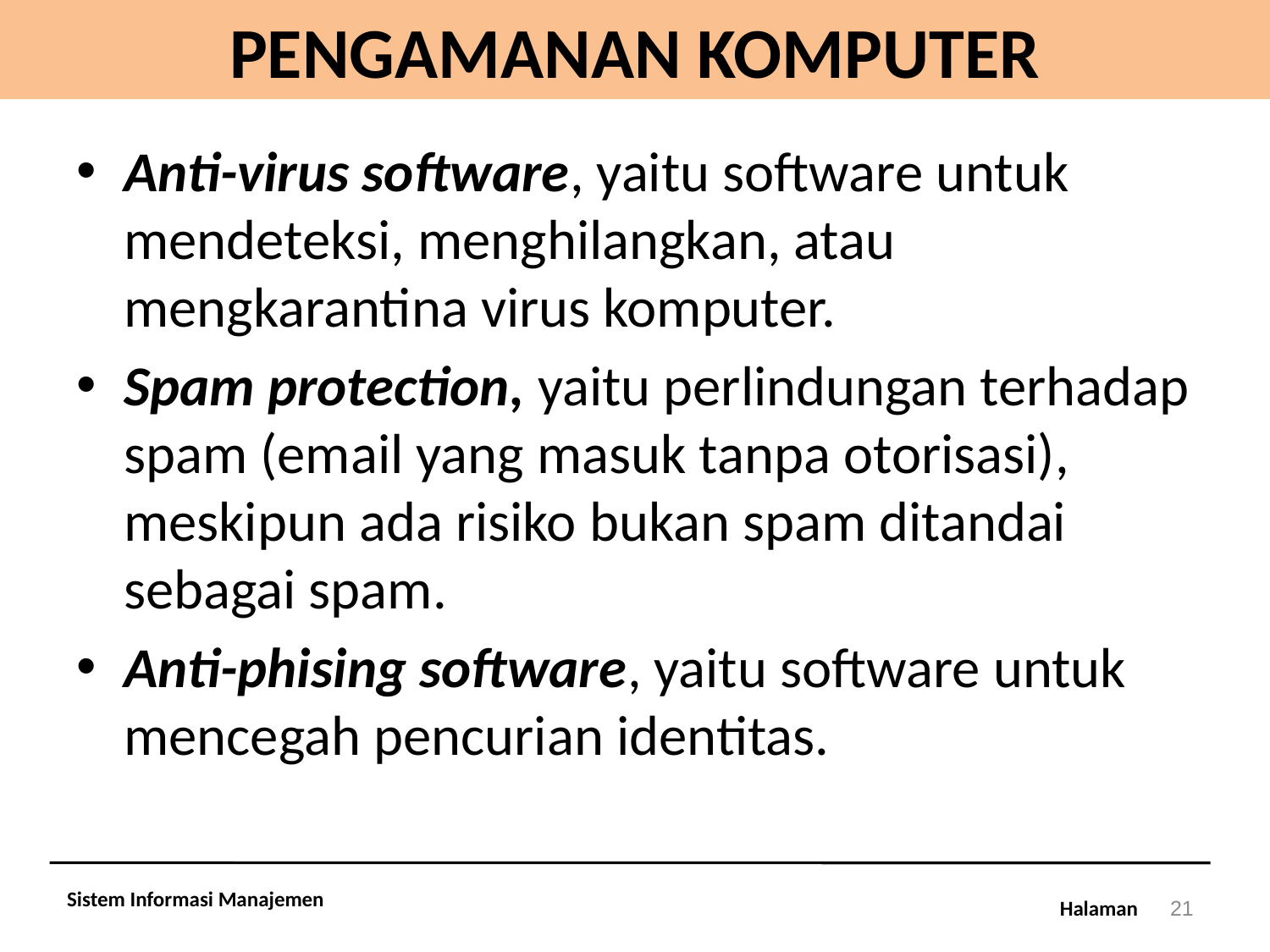

# PENGAMANAN KOMPUTER
Anti-virus software, yaitu software untuk mendeteksi, menghilangkan, atau mengkarantina virus komputer.
Spam protection, yaitu perlindungan terhadap spam (email yang masuk tanpa otorisasi), meskipun ada risiko bukan spam ditandai sebagai spam.
Anti-phising software, yaitu software untuk mencegah pencurian identitas.

Sistem Informasi Manajemen
21